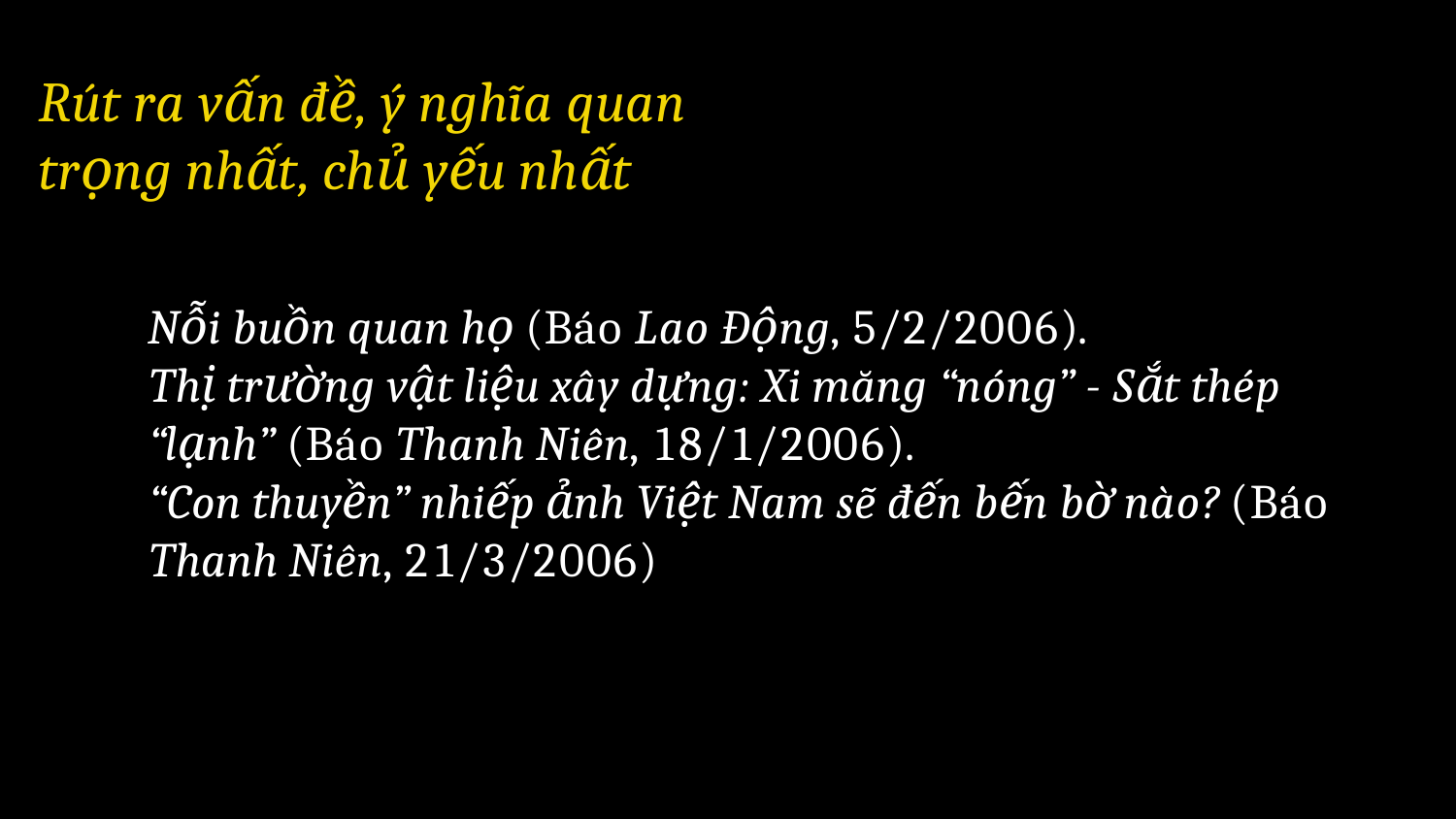

Rút ra vấn đề, ý nghĩa quan trọng nhất, chủ yếu nhất
Nỗi buồn quan họ (Báo Lao Động, 5/2/2006).
Thị trường vật liệu xây dựng: Xi măng “nóng” - Sắt thép “lạnh” (Báo Thanh Niên, 18/1/2006).
“Con thuyền” nhiếp ảnh Việt Nam sẽ đến bến bờ nào? (Báo Thanh Niên, 21/3/2006).